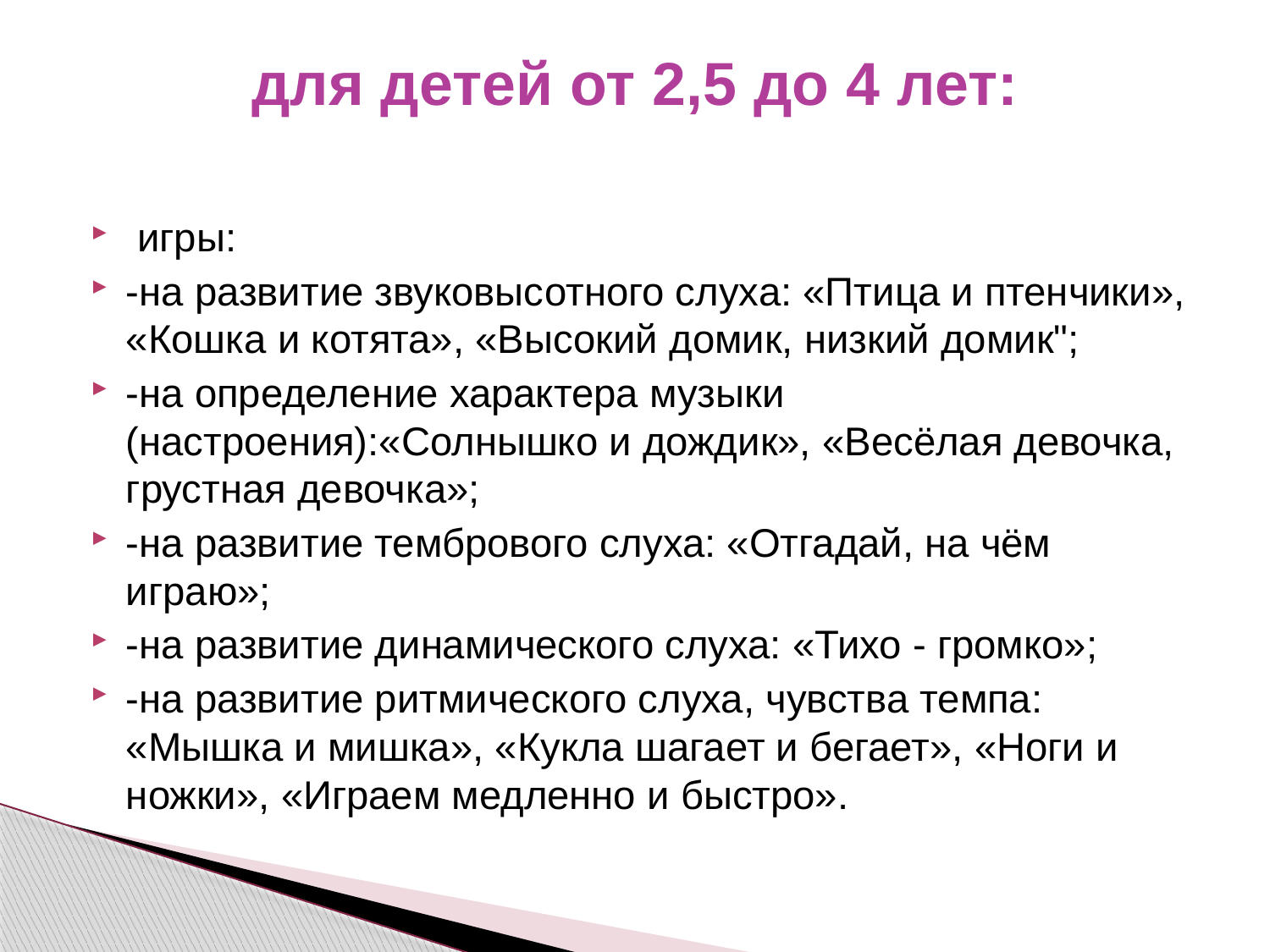

# для детей от 2,5 до 4 лет:
 игры:
-на развитие звуковысотного слуха: «Птица и птенчики», «Кошка и котята», «Высокий домик, низкий домик";
-на определение характера музыки (настроения):«Солнышко и дождик», «Весёлая девочка, грустная девочка»;
-на развитие тембрового слуха: «Отгадай, на чём играю»;
-на развитие динамического слуха: «Тихо - громко»;
-на развитие ритмического слуха, чувства темпа: «Мышка и мишка», «Кукла шагает и бегает», «Ноги и ножки», «Играем медленно и быстро».